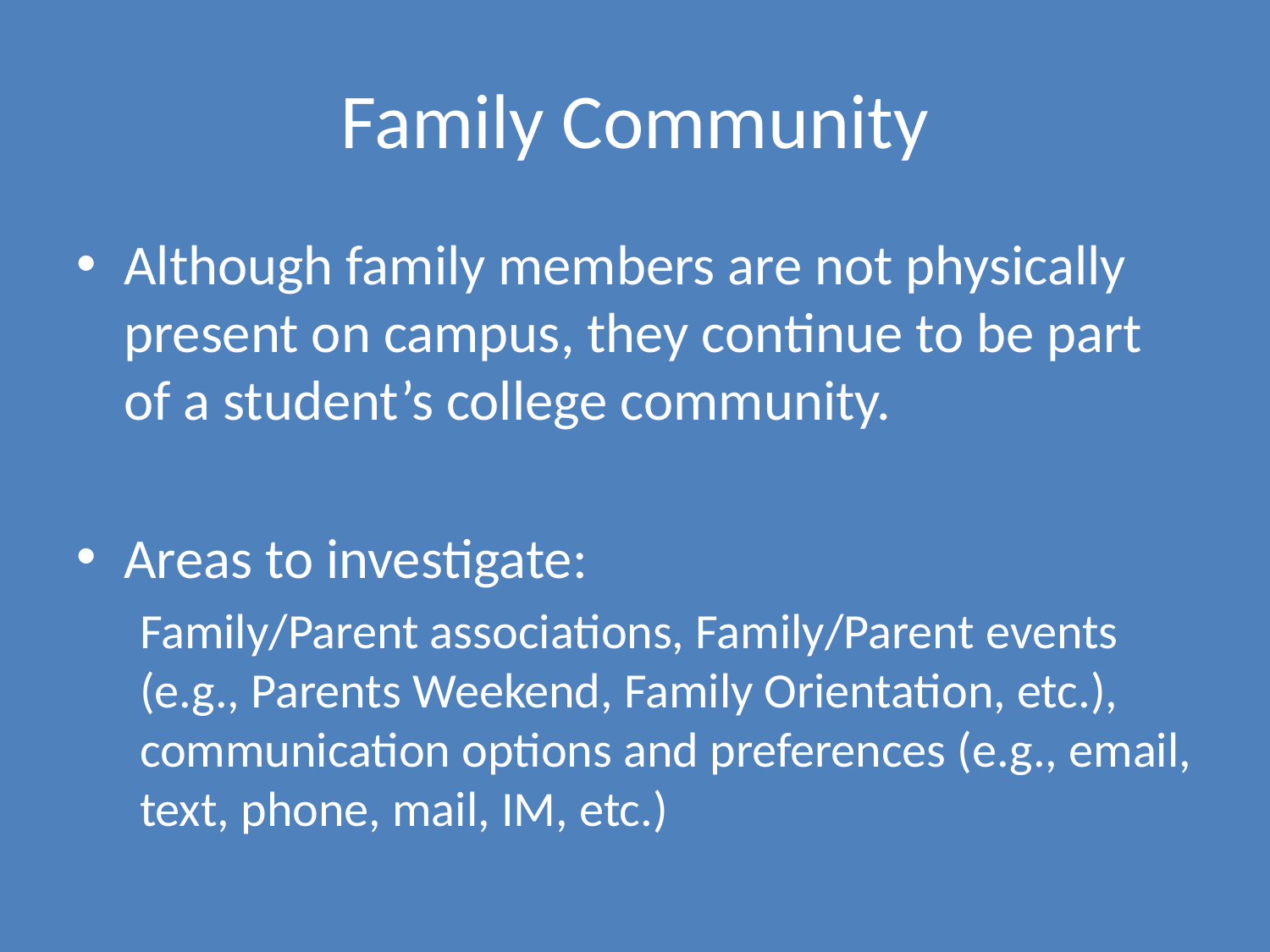

# Family Community
Although family members are not physically present on campus, they continue to be part of a student’s college community.

Areas to investigate:
Family/Parent associations, Family/Parent events (e.g., Parents Weekend, Family Orientation, etc.), communication options and preferences (e.g., email, text, phone, mail, IM, etc.)